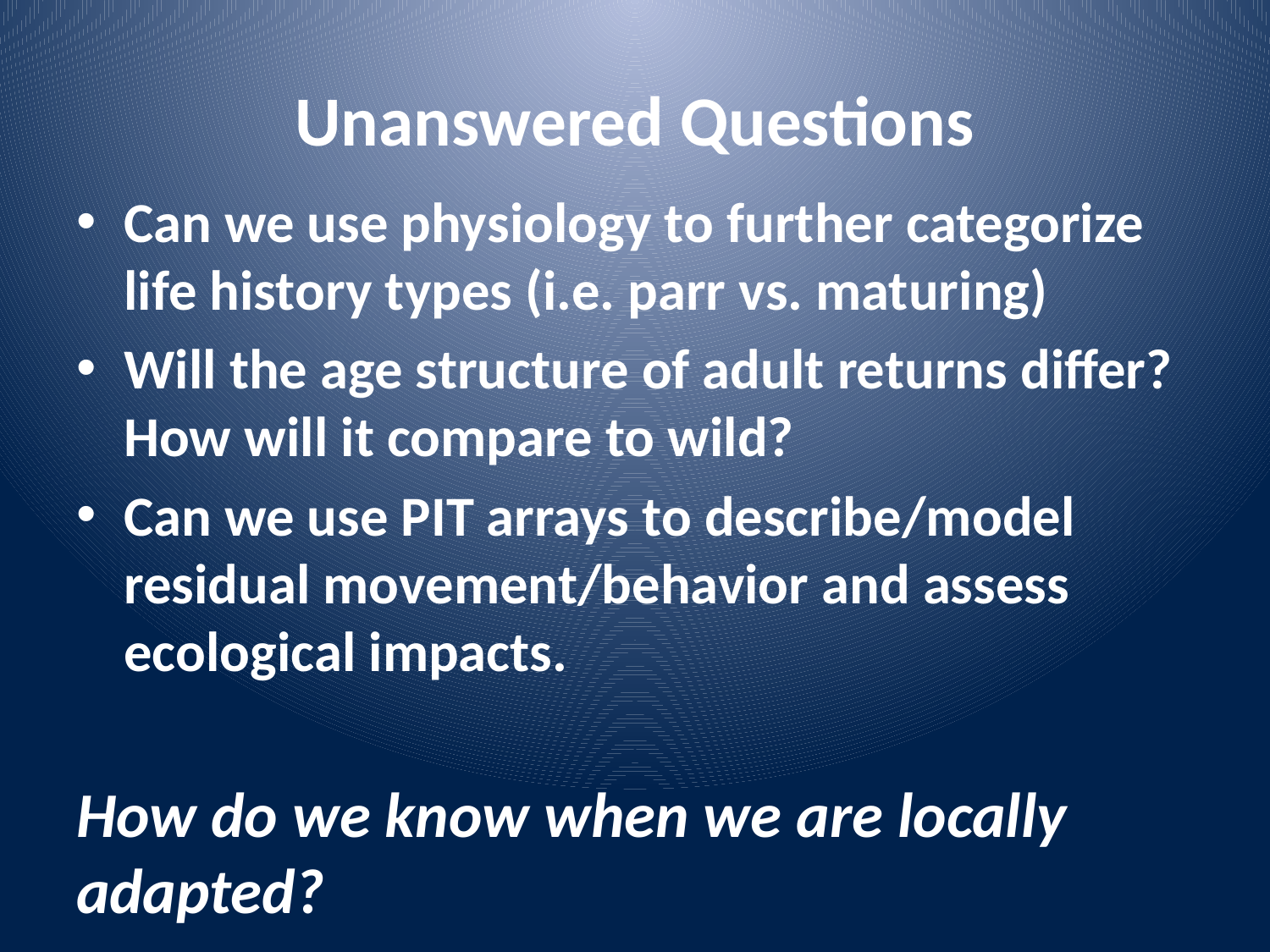

# Unanswered Questions
Can we use physiology to further categorize life history types (i.e. parr vs. maturing)
Will the age structure of adult returns differ?  How will it compare to wild?
Can we use PIT arrays to describe/model residual movement/behavior and assess ecological impacts.

How do we know when we are locally adapted?